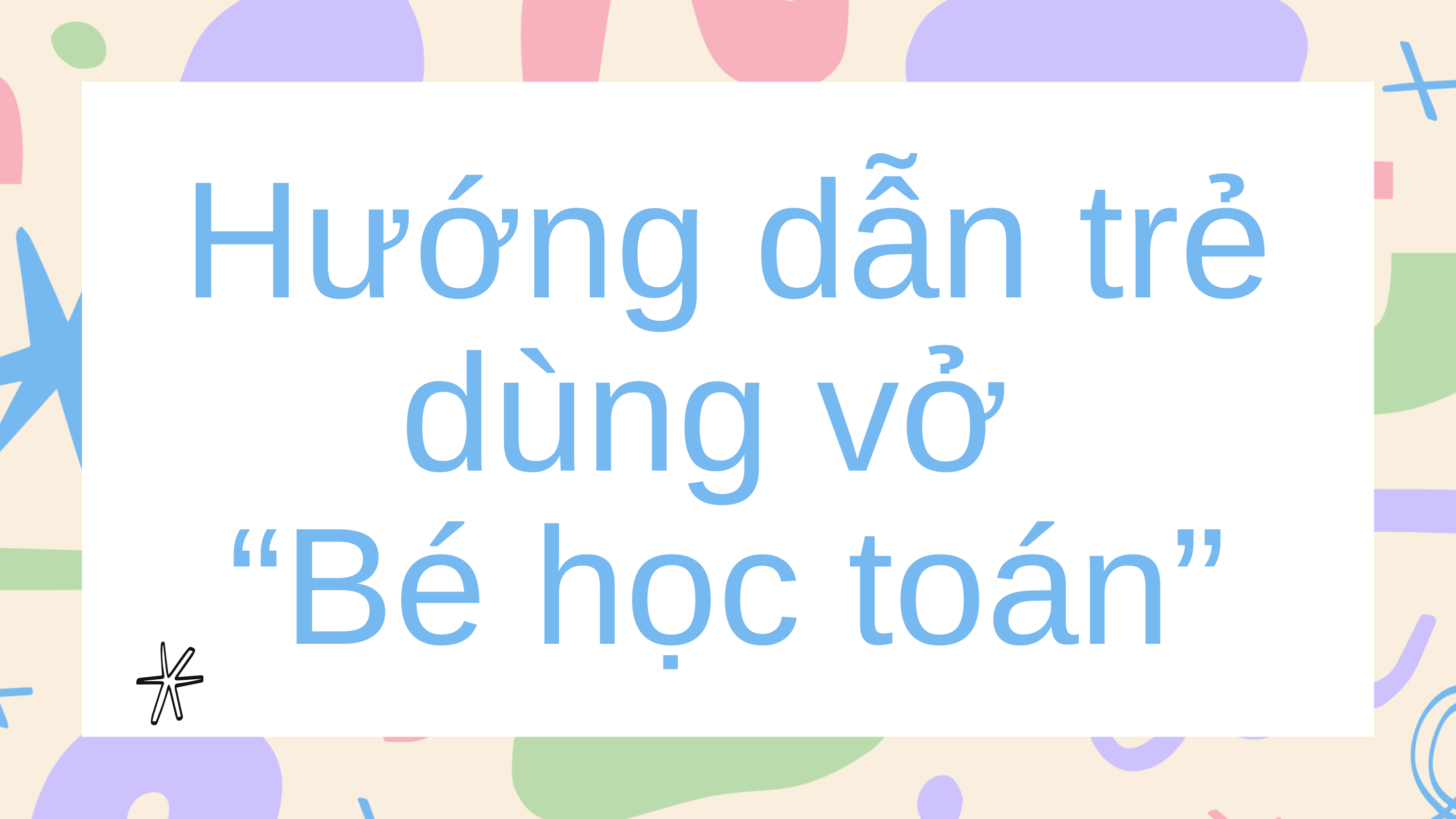

Hướng dẫn trẻ dùng vở
“Bé học toán”